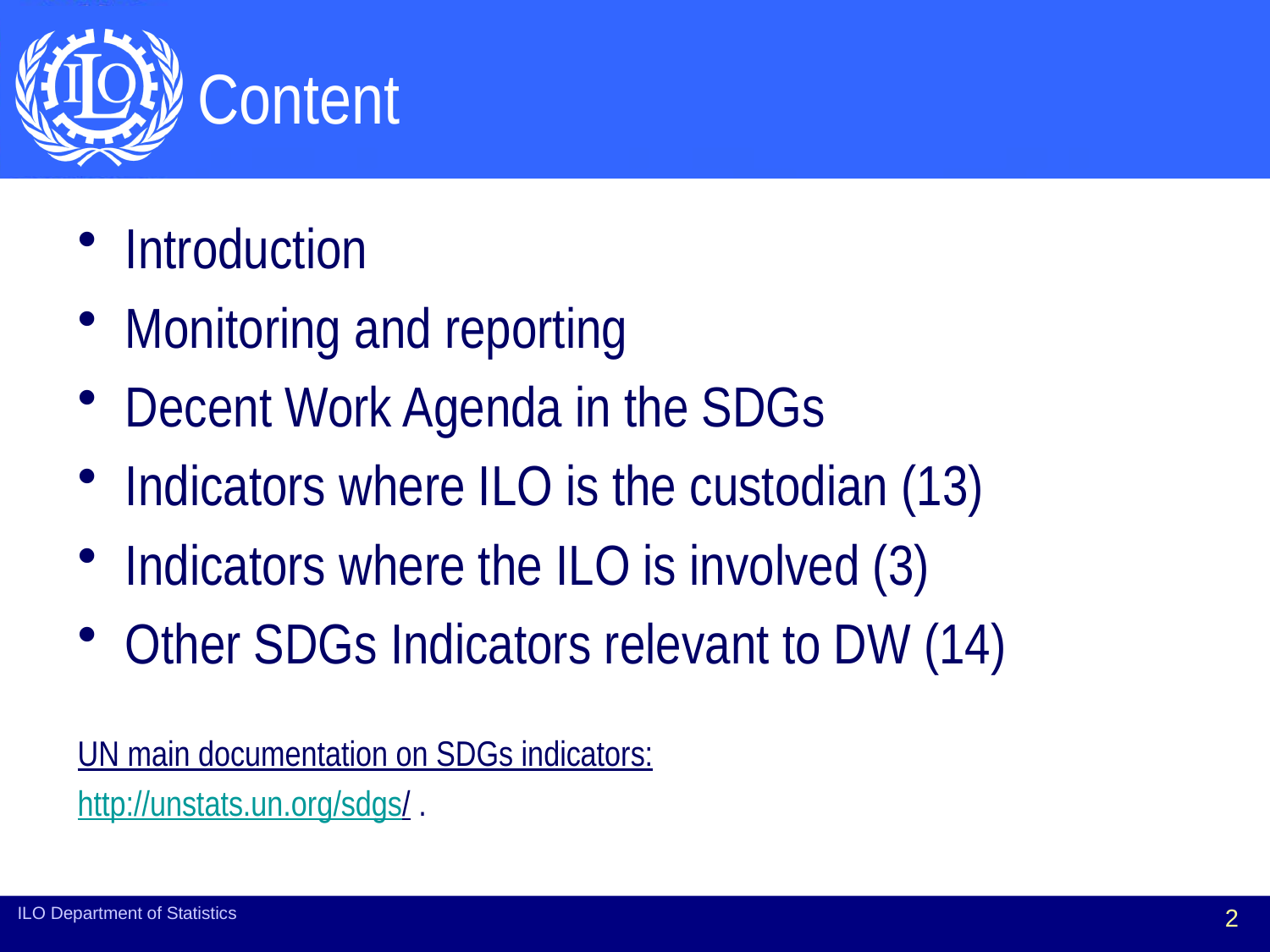

# Content
Introduction
Monitoring and reporting
Decent Work Agenda in the SDGs
Indicators where ILO is the custodian (13)
Indicators where the ILO is involved (3)
Other SDGs Indicators relevant to DW (14)

UN main documentation on SDGs indicators:
http://unstats.un.org/sdgs/ .
ILO Department of Statistics
2